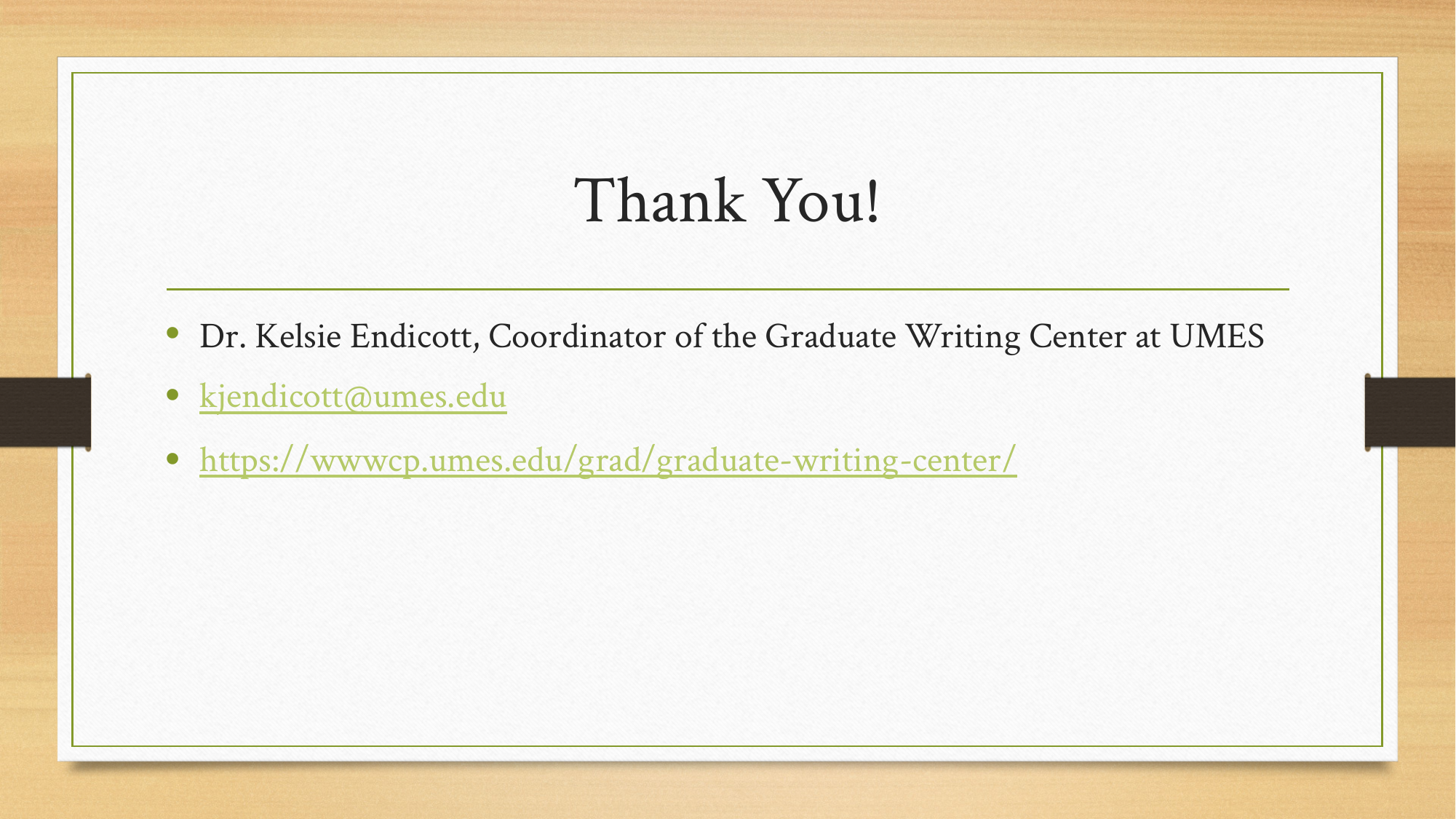

# Thank You!
Dr. Kelsie Endicott, Coordinator of the Graduate Writing Center at UMES
kjendicott@umes.edu
https://wwwcp.umes.edu/grad/graduate-writing-center/